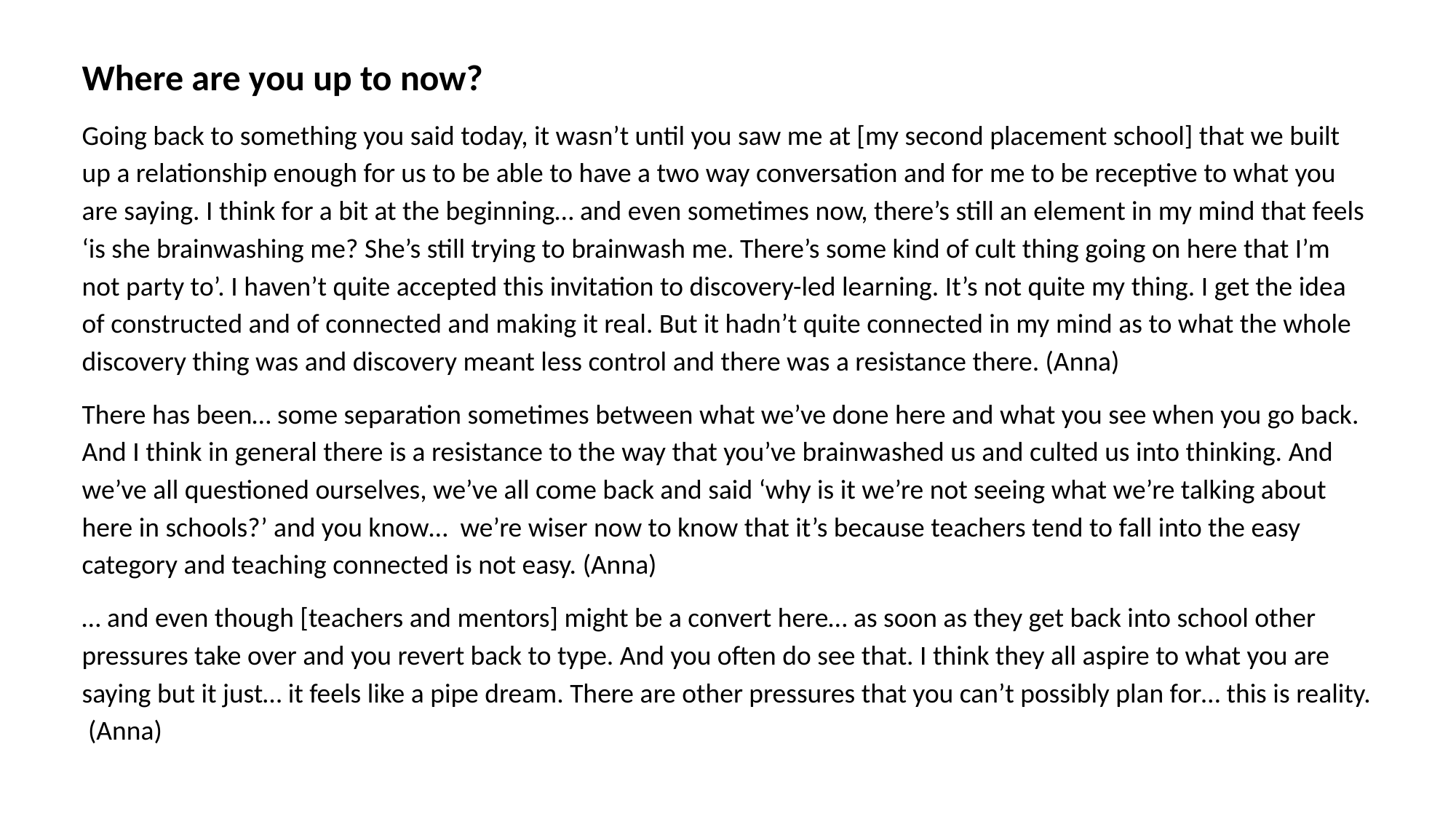

Where are you up to now?
Going back to something you said today, it wasn’t until you saw me at [my second placement school] that we built up a relationship enough for us to be able to have a two way conversation and for me to be receptive to what you are saying. I think for a bit at the beginning… and even sometimes now, there’s still an element in my mind that feels ‘is she brainwashing me? She’s still trying to brainwash me. There’s some kind of cult thing going on here that I’m not party to’. I haven’t quite accepted this invitation to discovery-led learning. It’s not quite my thing. I get the idea of constructed and of connected and making it real. But it hadn’t quite connected in my mind as to what the whole discovery thing was and discovery meant less control and there was a resistance there. (Anna)
There has been… some separation sometimes between what we’ve done here and what you see when you go back. And I think in general there is a resistance to the way that you’ve brainwashed us and culted us into thinking. And we’ve all questioned ourselves, we’ve all come back and said ‘why is it we’re not seeing what we’re talking about here in schools?’ and you know…  we’re wiser now to know that it’s because teachers tend to fall into the easy category and teaching connected is not easy. (Anna)
… and even though [teachers and mentors] might be a convert here… as soon as they get back into school other pressures take over and you revert back to type. And you often do see that. I think they all aspire to what you are saying but it just… it feels like a pipe dream. There are other pressures that you can’t possibly plan for… this is reality.  (Anna)